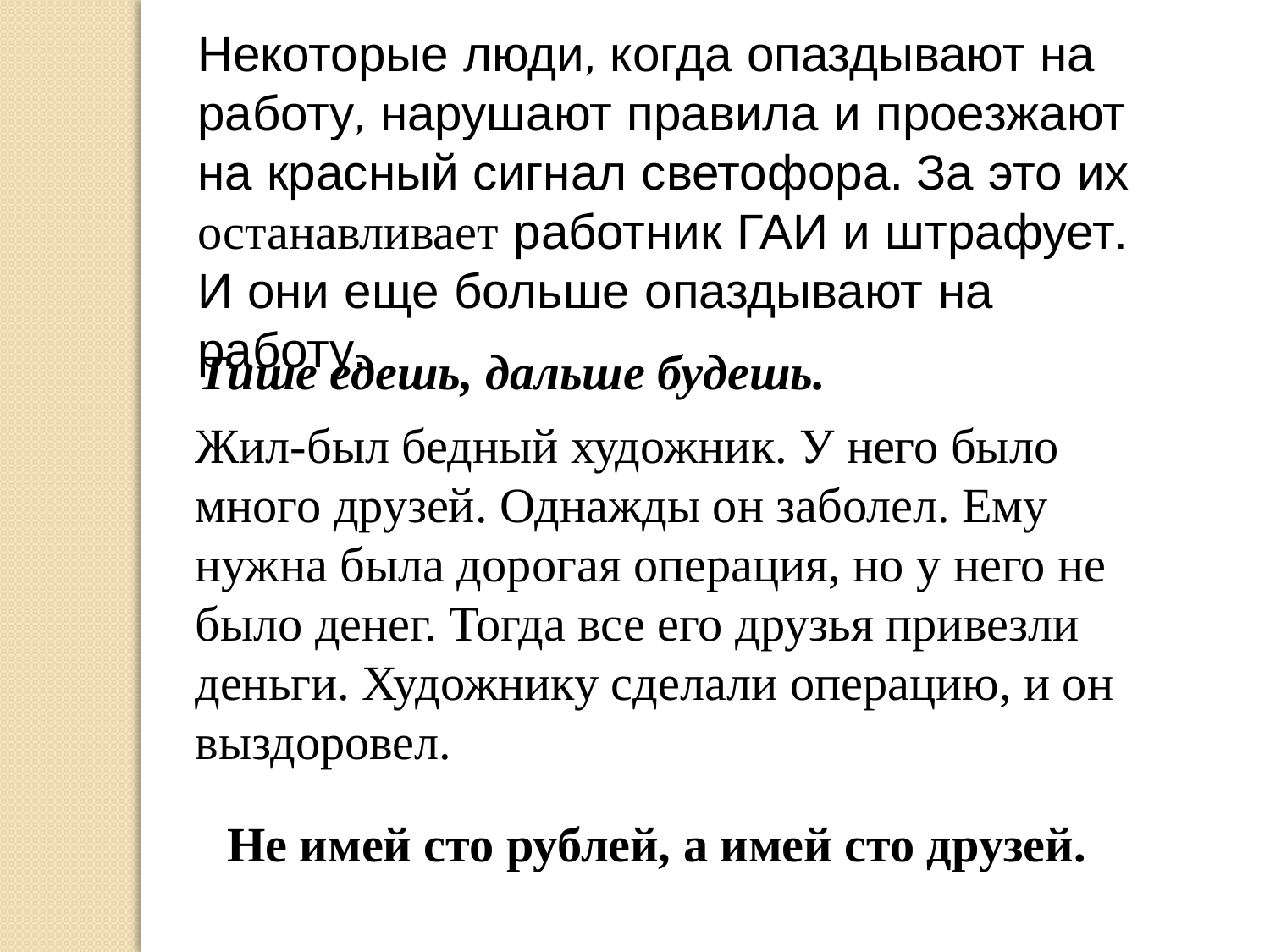

Некоторые люди, когда опаздывают на работу, нарушают правила и проезжают на красный сигнал светофора. За это их останавливает работник ГАИ и штрафует. И они еще больше опаздывают на работу.
Тише едешь, дальше будешь.
Жил-был бедный художник. У него было много друзей. Однажды он заболел. Ему нужна была дорогая операция, но у него не было денег. Тогда все его друзья привезли деньги. Художнику сделали операцию, и он выздоровел.
Не имей сто рублей, а имей сто друзей.